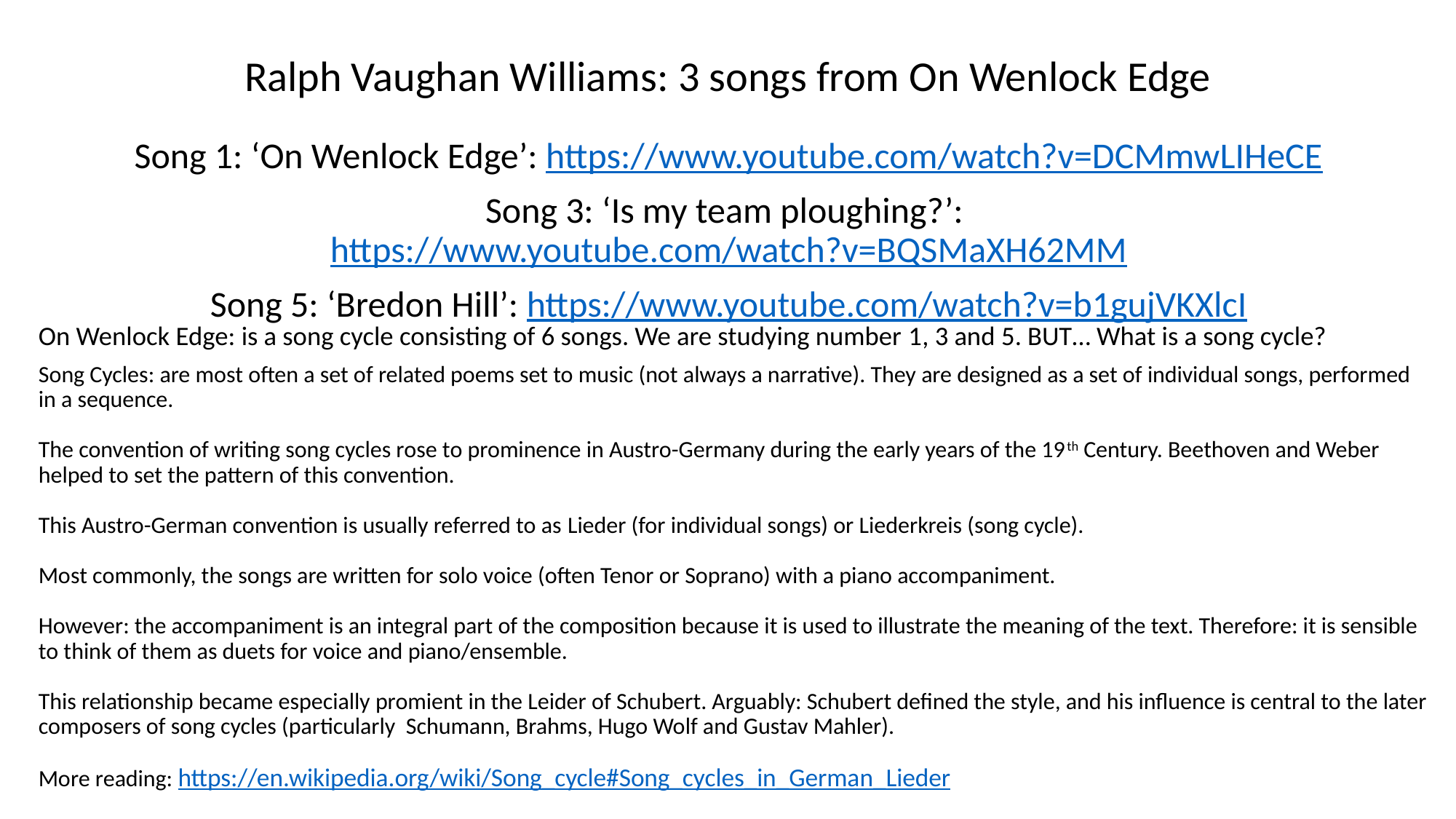

# Ralph Vaughan Williams: 3 songs from On Wenlock Edge
Song 1: ‘On Wenlock Edge’: https://www.youtube.com/watch?v=DCMmwLIHeCE
Song 3: ‘Is my team ploughing?’: https://www.youtube.com/watch?v=BQSMaXH62MM
Song 5: ‘Bredon Hill’: https://www.youtube.com/watch?v=b1gujVKXlcI
On Wenlock Edge: is a song cycle consisting of 6 songs. We are studying number 1, 3 and 5. BUT… What is a song cycle?
Song Cycles: are most often a set of related poems set to music (not always a narrative). They are designed as a set of individual songs, performed in a sequence.

The convention of writing song cycles rose to prominence in Austro-Germany during the early years of the 19th Century. Beethoven and Weber helped to set the pattern of this convention.

This Austro-German convention is usually referred to as Lieder (for individual songs) or Liederkreis (song cycle).

Most commonly, the songs are written for solo voice (often Tenor or Soprano) with a piano accompaniment.

However: the accompaniment is an integral part of the composition because it is used to illustrate the meaning of the text. Therefore: it is sensible to think of them as duets for voice and piano/ensemble.

This relationship became especially promient in the Leider of Schubert. Arguably: Schubert defined the style, and his influence is central to the later composers of song cycles (particularly  Schumann, Brahms, Hugo Wolf and Gustav Mahler).

More reading: https://en.wikipedia.org/wiki/Song_cycle#Song_cycles_in_German_Lieder